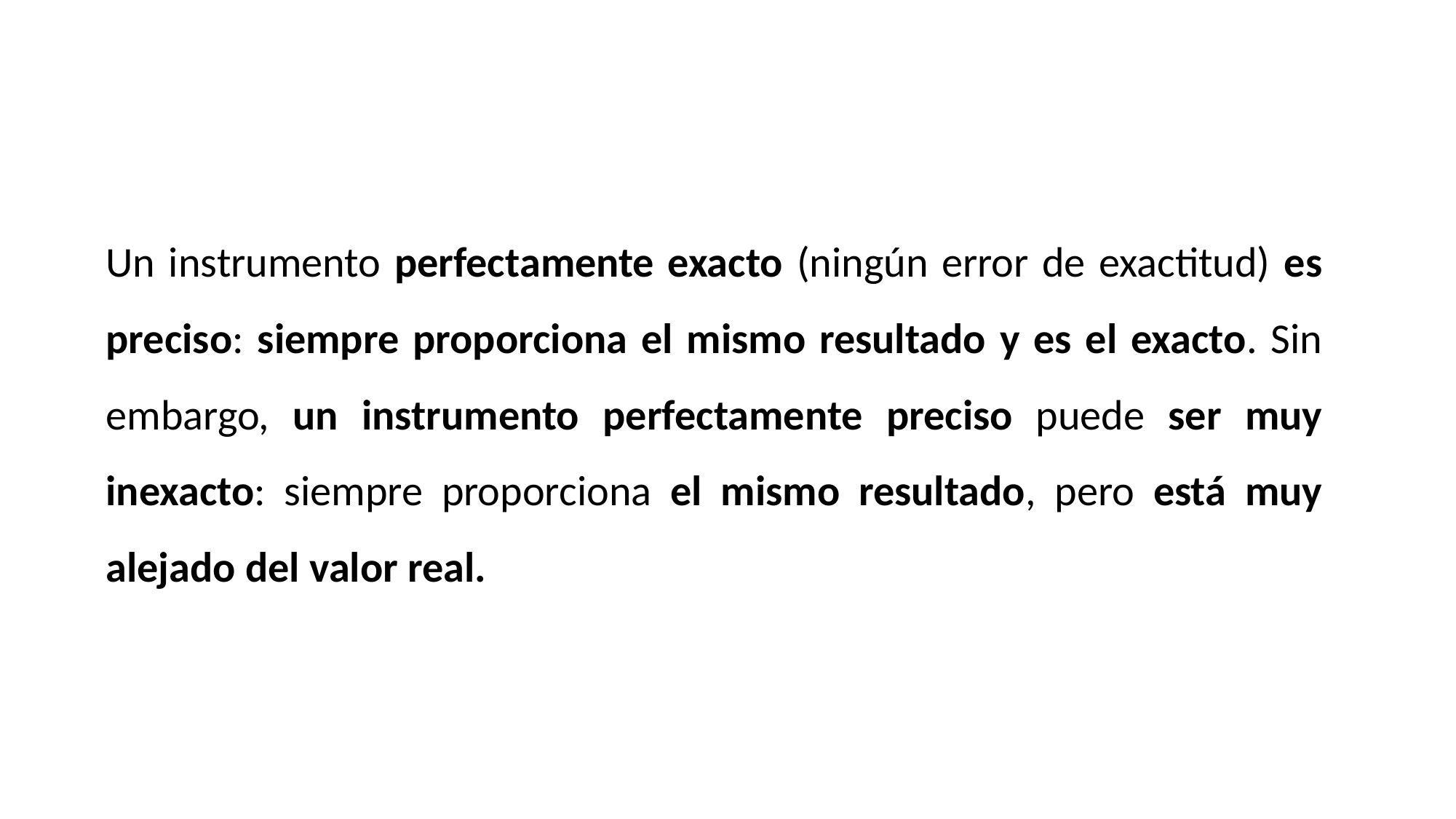

Un instrumento perfectamente exacto (ningún error de exactitud) es preciso: siempre proporciona el mismo resultado y es el exacto. Sin embargo, un instrumento perfectamente preciso puede ser muy inexacto: siempre proporciona el mismo resultado, pero está muy alejado del valor real.